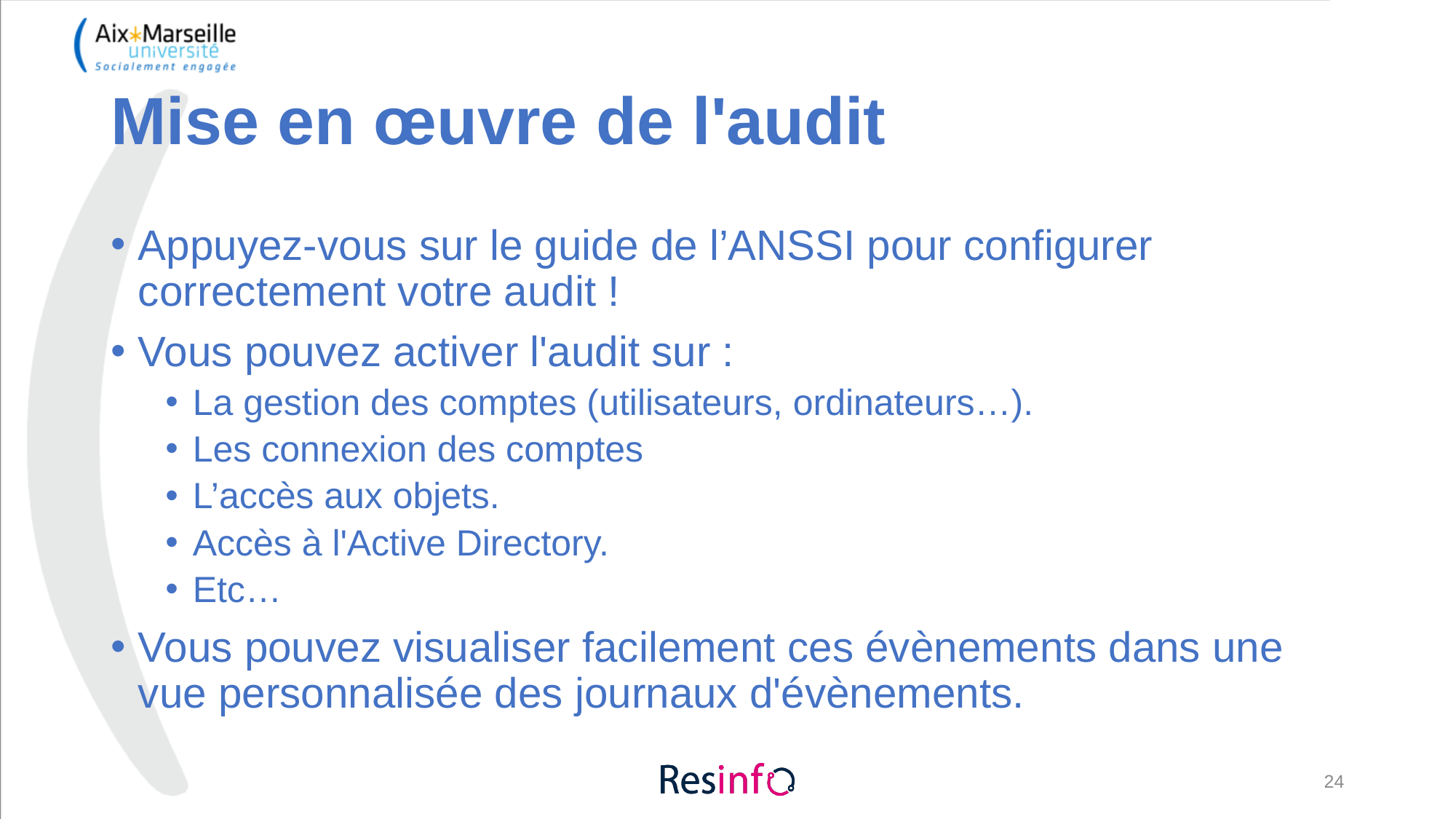

# Mise en œuvre de l'audit
Appuyez-vous sur le guide de l’ANSSI pour configurer correctement votre audit !
Vous pouvez activer l'audit sur :
La gestion des comptes (utilisateurs, ordinateurs…).
Les connexion des comptes
L’accès aux objets.
Accès à l'Active Directory.
Etc…
Vous pouvez visualiser facilement ces évènements dans une vue personnalisée des journaux d'évènements.
24